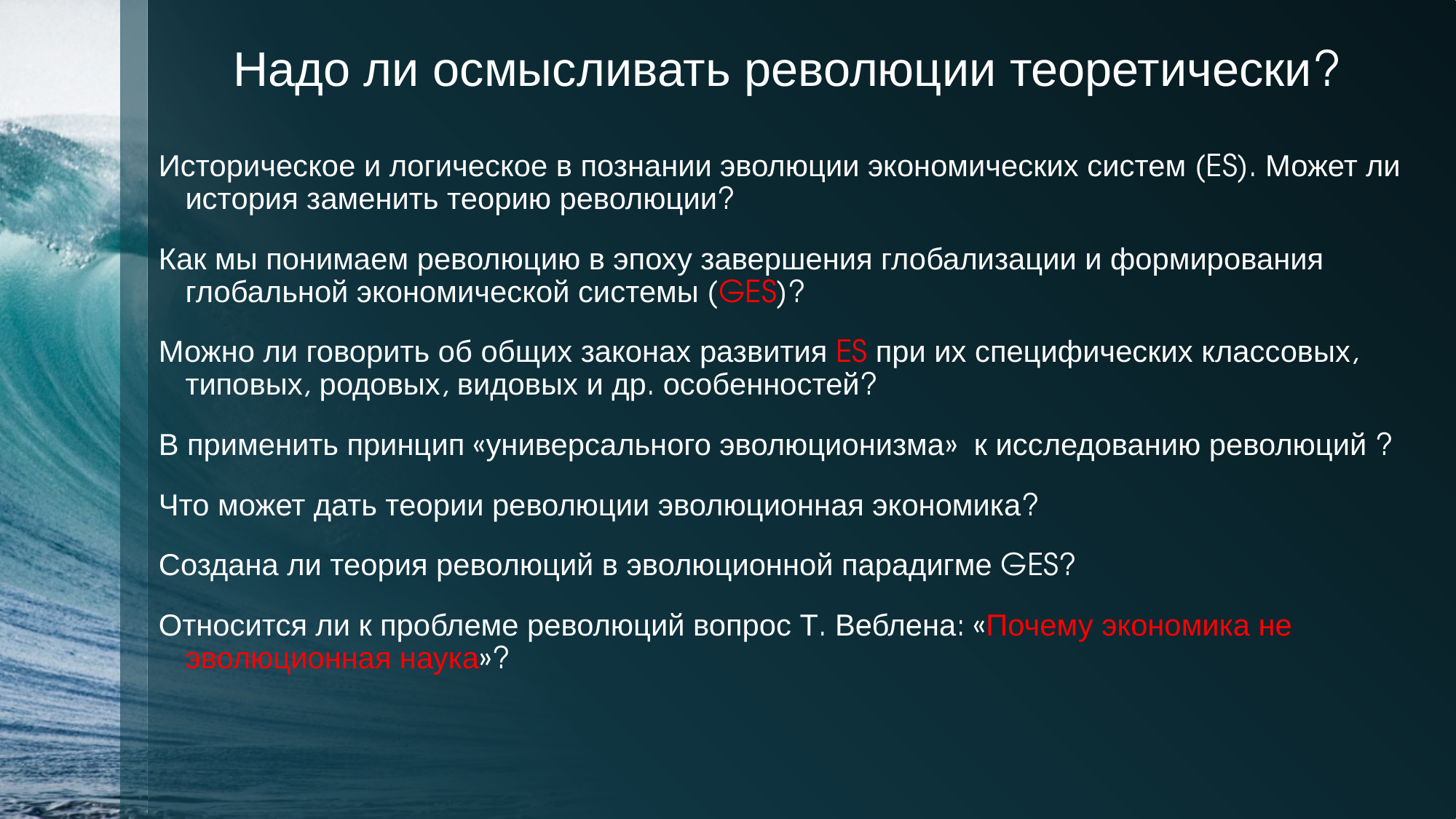

# Надо ли осмысливать революции теоретически?
Историческое и логическое в познании эволюции экономических систем (ES). Может ли история заменить теорию революции?
Как мы понимаем революцию в эпоху завершения глобализации и формирования глобальной экономической системы (GES)?
Можно ли говорить об общих законах развития ES при их специфических классовых, типовых, родовых, видовых и др. особенностей?
В применить принцип «универсального эволюционизма»  к исследованию революций ?
Что может дать теории революции эволюционная экономика?
Создана ли теория революций в эволюционной парадигме GES?
Относится ли к проблеме революций вопрос Т. Веблена: «Почему экономика не эволюционная наука»?